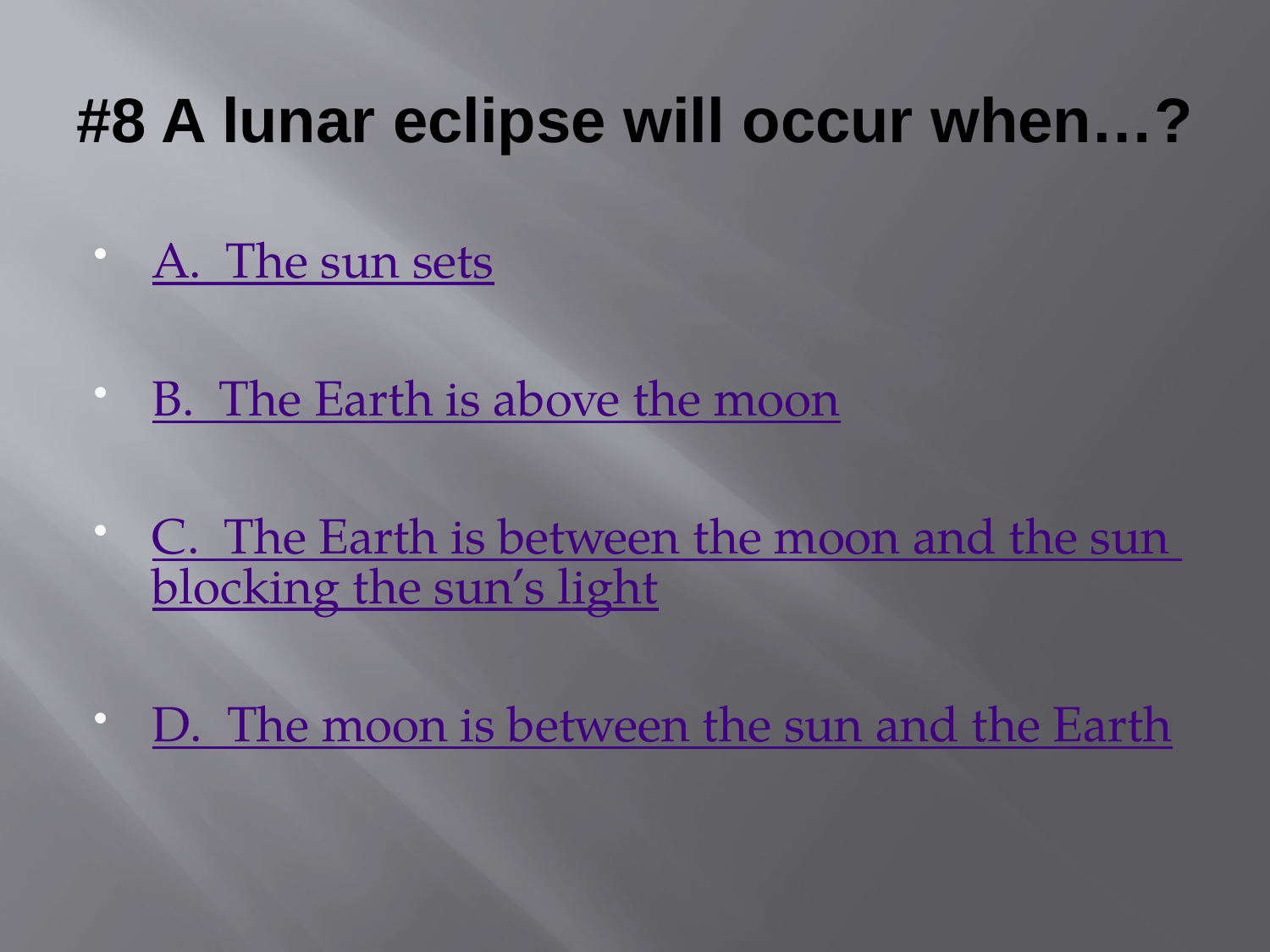

# #8 A lunar eclipse will occur when…?
A.  The sun sets

B.  The Earth is above the moon

C.  The Earth is between the moon and the sun blocking the sun’s light

D.  The moon is between the sun and the Earth